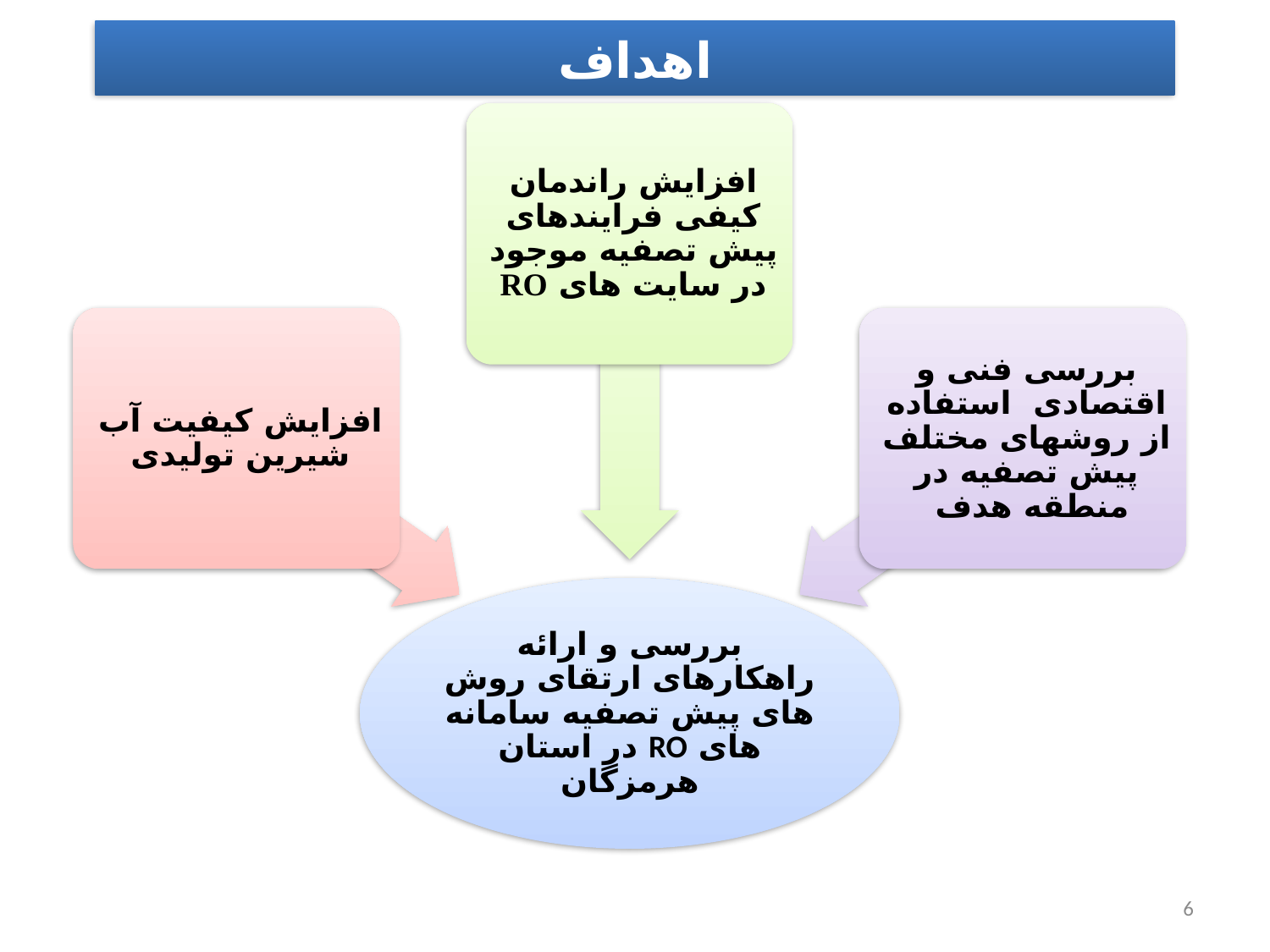

اهداف
بررسی و ارائه راهکارهای ارتقای روش های پیش تصفیه سامانه های RO در استان هرمزگان
افزایش کیفیت آب شیرین تولیدی
افزایش راندمان کیفی فرایندهای پیش تصفیه موجود در سایت های RO
بررسی فنی و اقتصادی  استفاده از روشهای مختلف پیش تصفیه در منطقه هدف
6